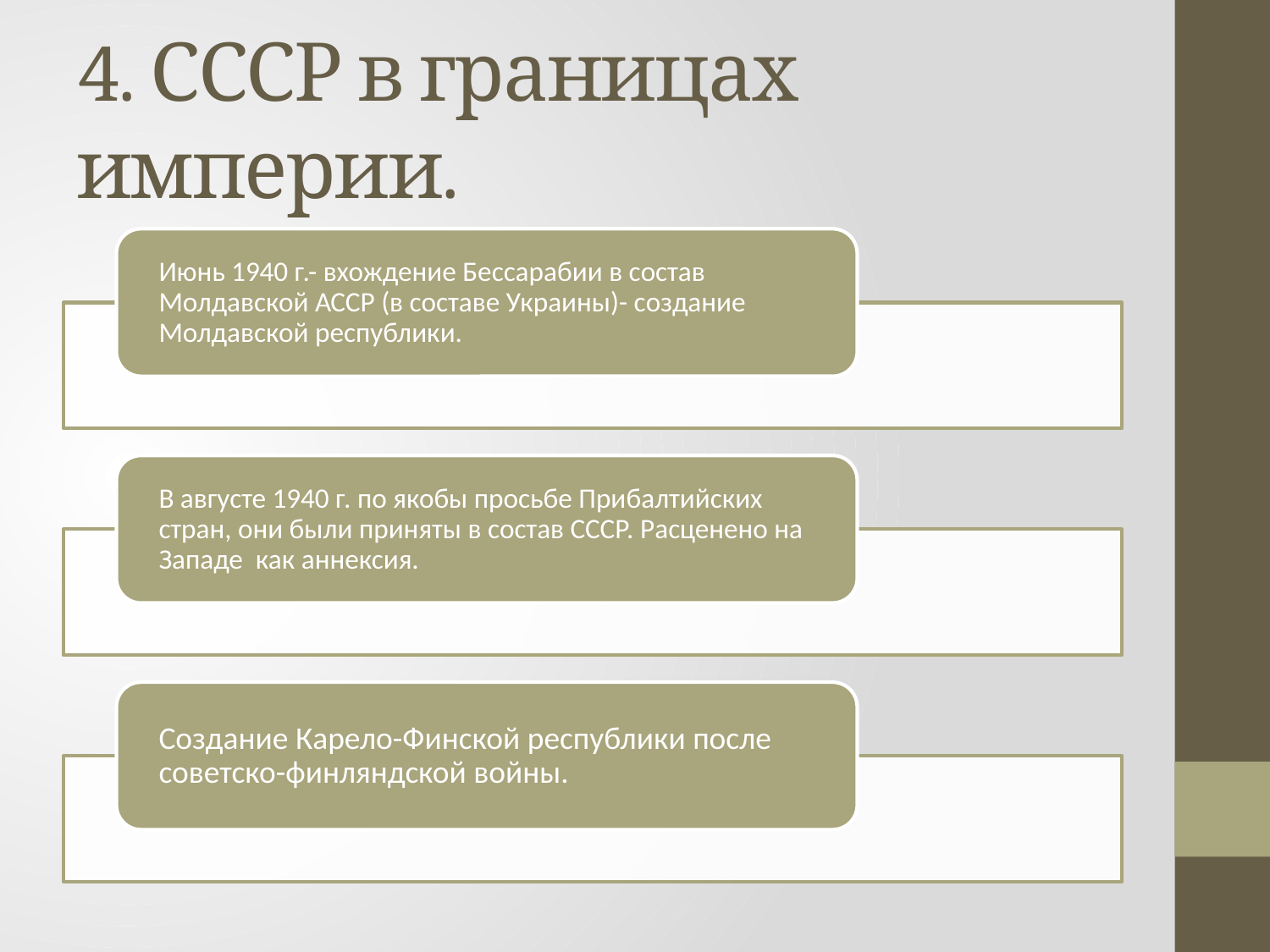

# 4. СССР в границах империи.
Июнь 1940 г.- вхождение Бессарабии в состав Молдавской АССР (в составе Украины)- создание Молдавской республики.
В августе 1940 г. по якобы просьбе Прибалтийских стран, они были приняты в состав СССР. Расценено на Западе  как аннексия.
Создание Карело-Финской республики после советско-финляндской войны.